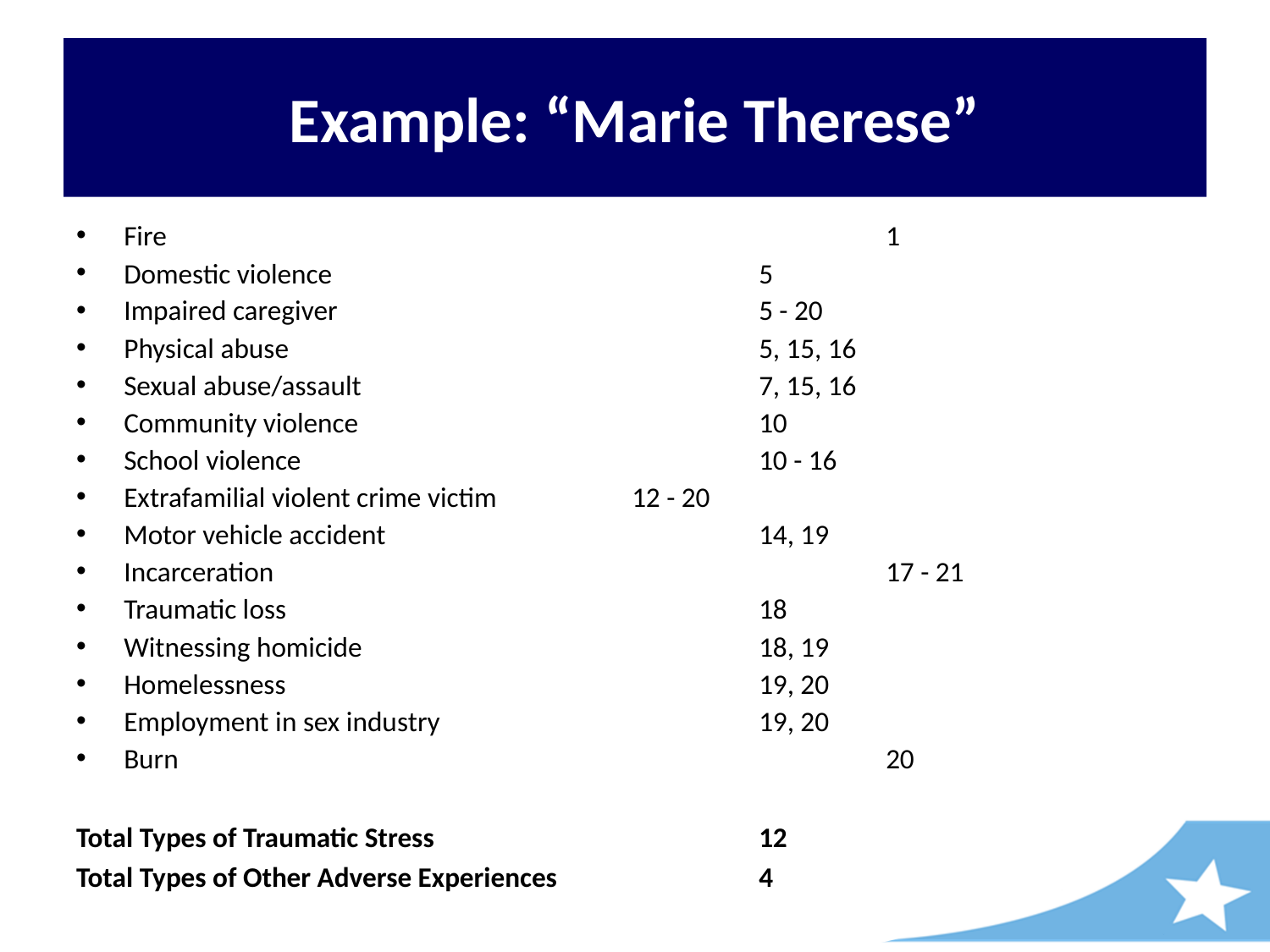

# Example: “Marie Therese”
Fire 						1
Domestic violence 				5
Impaired caregiver 				5 - 20
Physical abuse 				5, 15, 16
Sexual abuse/assault 				7, 15, 16
Community violence 				10
School violence 				10 - 16
Extrafamilial violent crime victim 		12 - 20
Motor vehicle accident 			14, 19
Incarceration 					17 - 21
Traumatic loss 				18
Witnessing homicide 				18, 19
Homelessness 				19, 20
Employment in sex industry 			19, 20
Burn 						20

Total Types of Traumatic Stress 			12
Total Types of Other Adverse Experiences 		4